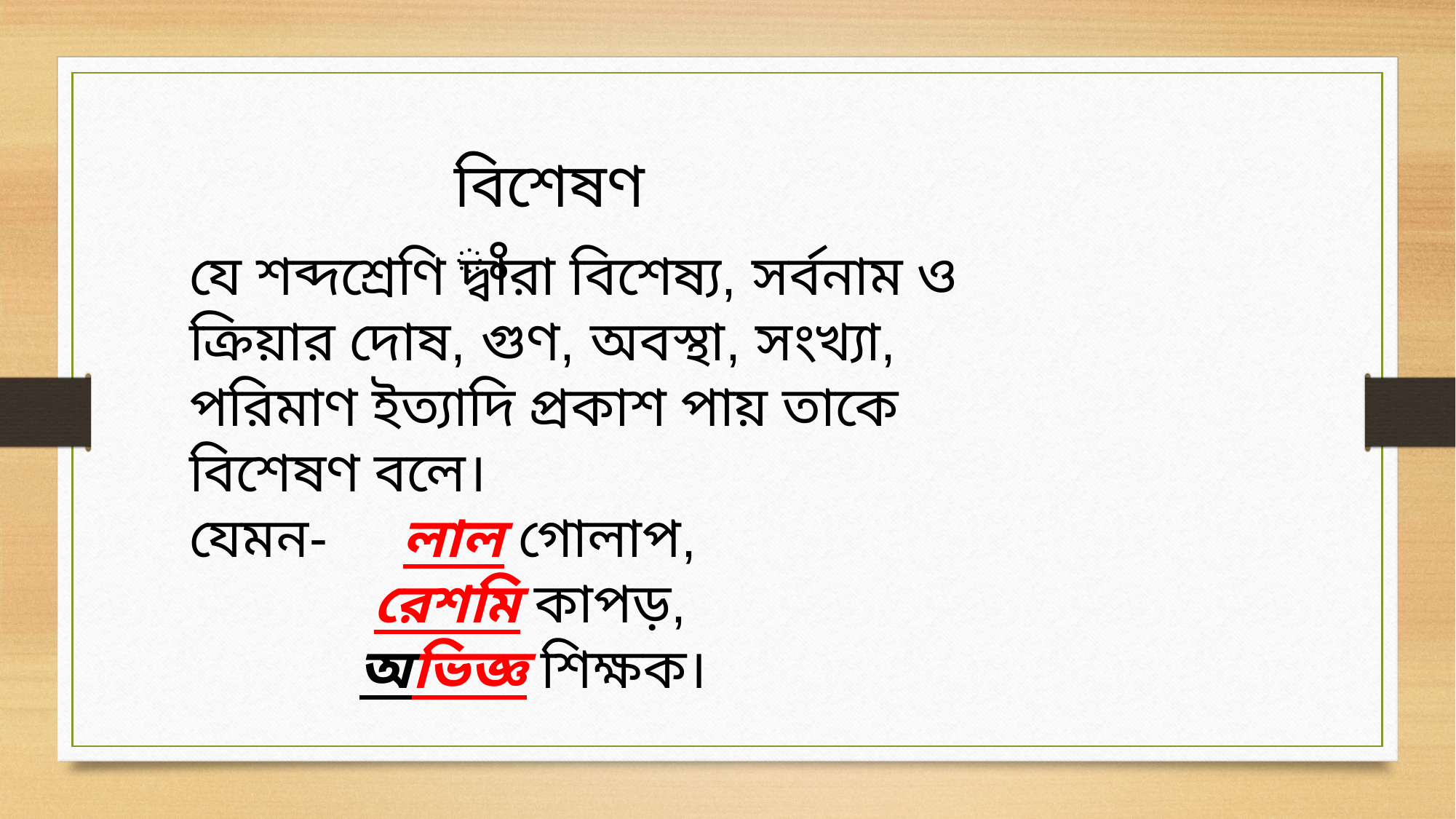

বিশেষণঃ

যে শব্দশ্রেণি দ্বারা বিশেষ্য, সর্বনাম ও ক্রিয়ার দোষ, গুণ, অবস্থা, সংখ্যা, পরিমাণ ইত্যাদি প্রকাশ পায় তাকে বিশেষণ বলে।
যেমন-     লাল গোলাপ,
             রেশমি কাপড়,
            অভিজ্ঞ শিক্ষক।